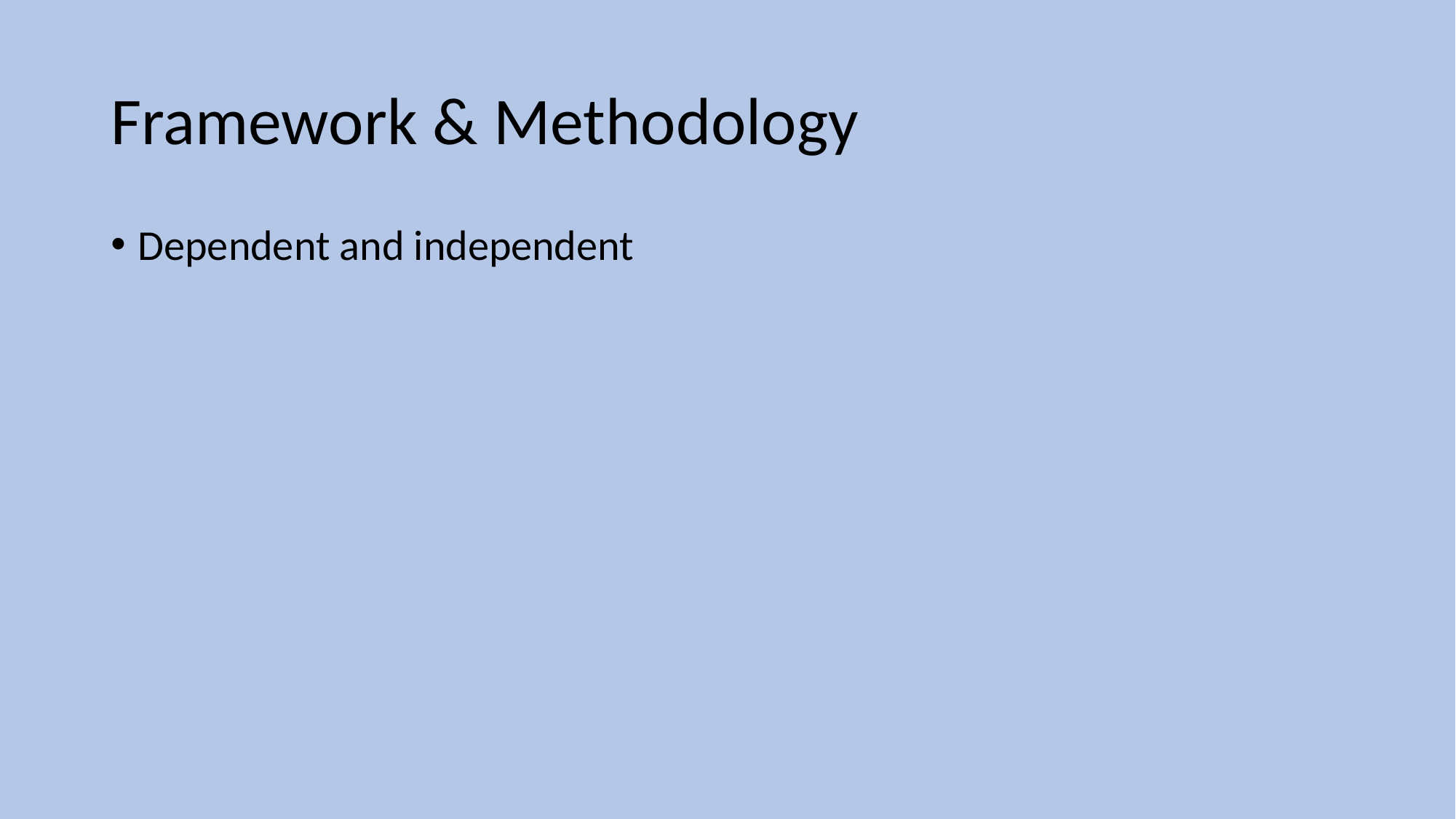

# Framework & Methodology
Dependent and independent